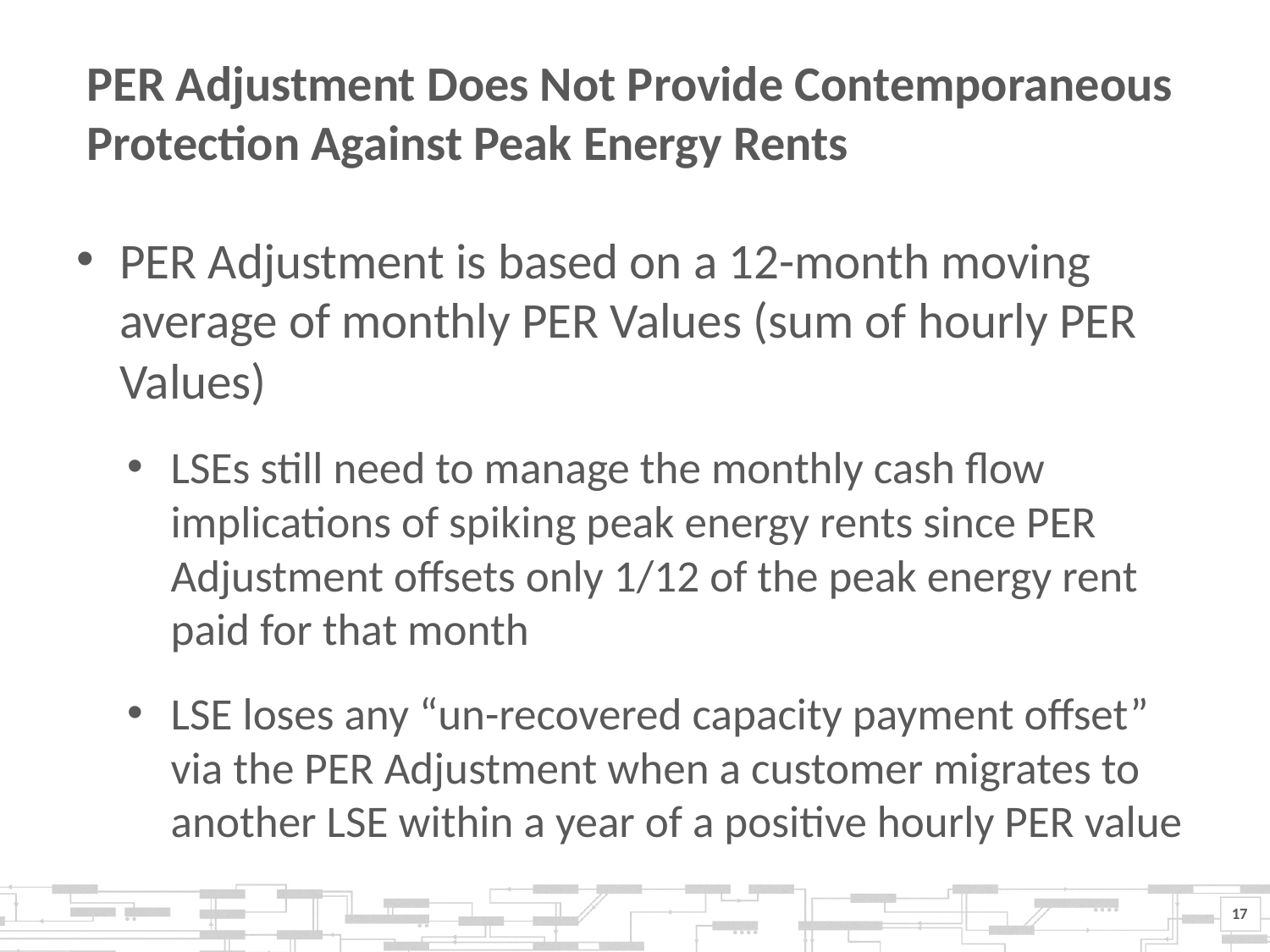

# PER Adjustment Does Not Provide Contemporaneous Protection Against Peak Energy Rents
PER Adjustment is based on a 12-month moving average of monthly PER Values (sum of hourly PER Values)
LSEs still need to manage the monthly cash flow implications of spiking peak energy rents since PER Adjustment offsets only 1/12 of the peak energy rent paid for that month
LSE loses any “un-recovered capacity payment offset” via the PER Adjustment when a customer migrates to another LSE within a year of a positive hourly PER value

17